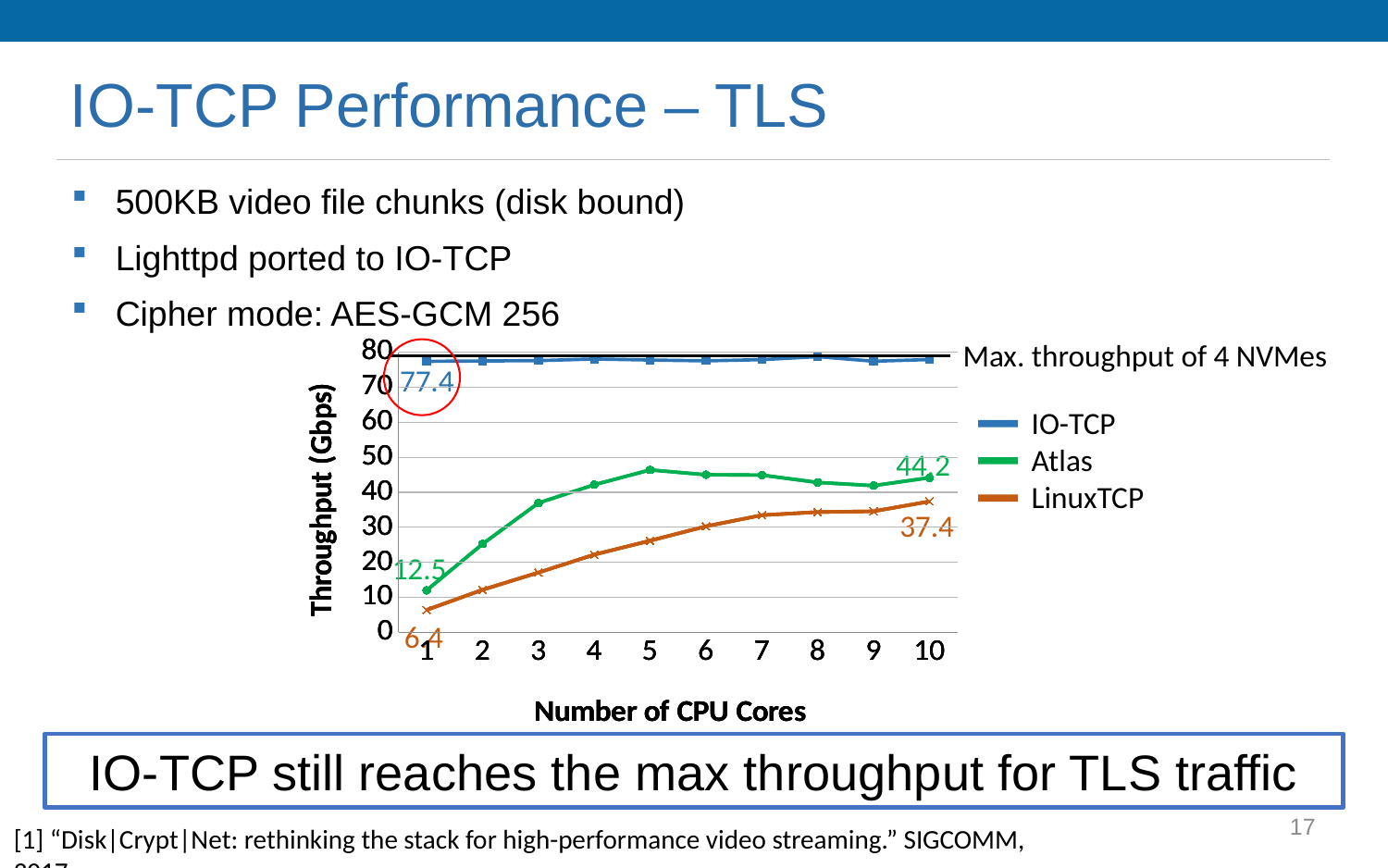

# IO-TCP Performance – TLS
500KB video file chunks (disk bound)
Lighttpd ported to IO-TCP
Cipher mode: AES-GCM 256
Max. throughput of 4 NVMes

### Chart

| Category |  |  |  |
|---|---|---|---|
| 1 | 77.41 | 6.43 | 12.013 |
| 2 | 77.52000000000001 | 12.18 | 25.241 |
| 3 | 77.61 | 17.1 | 36.956 |
| 4 | 78.07 | 22.21 | 42.172 |
| 5 | 77.78999999999999 | 26.2 | 46.399 |
| 6 | 77.55 | 30.3 | 45.036 |
| 7 | 77.9 | 33.48 | 44.919 |
| 8 | 78.74000000000001 | 34.370000000000005 | 42.829 |
| 9 | 77.44 | 34.59 | 41.906 |
| 10 | 77.93 | 37.4 | 44.183 |

### Chart

| Category |  |  |
|---|---|---|
| 1 | 6.43 | 12.013 |
| 2 | 12.18 | 25.241 |
| 3 | 17.1 | 36.956 |
| 4 | 22.21 | 42.172 |
| 5 | 26.2 | 46.399 |
| 6 | 30.3 | 45.036 |
| 7 | 33.48 | 44.919 |
| 8 | 34.370000000000005 | 42.829 |
| 9 | 34.59 | 41.906 |
| 10 | 37.4 | 44.183 |

### Chart

| Category |  |
|---|---|
| 1 | 6.43 |
| 2 | 12.18 |
| 3 | 17.1 |
| 4 | 22.21 |
| 5 | 26.2 |
| 6 | 30.3 |
| 7 | 33.48 |
| 8 | 34.370000000000005 |
| 9 | 34.59 |
| 10 | 37.4 |
77.4
IO-TCP
Atlas
LinuxTCP

44.2
37.4
12.5
6.4
IO-TCP still reaches the max throughput for TLS traffic
17
[1] “Disk|Crypt|Net: rethinking the stack for high-performance video streaming.” SIGCOMM, 2017.